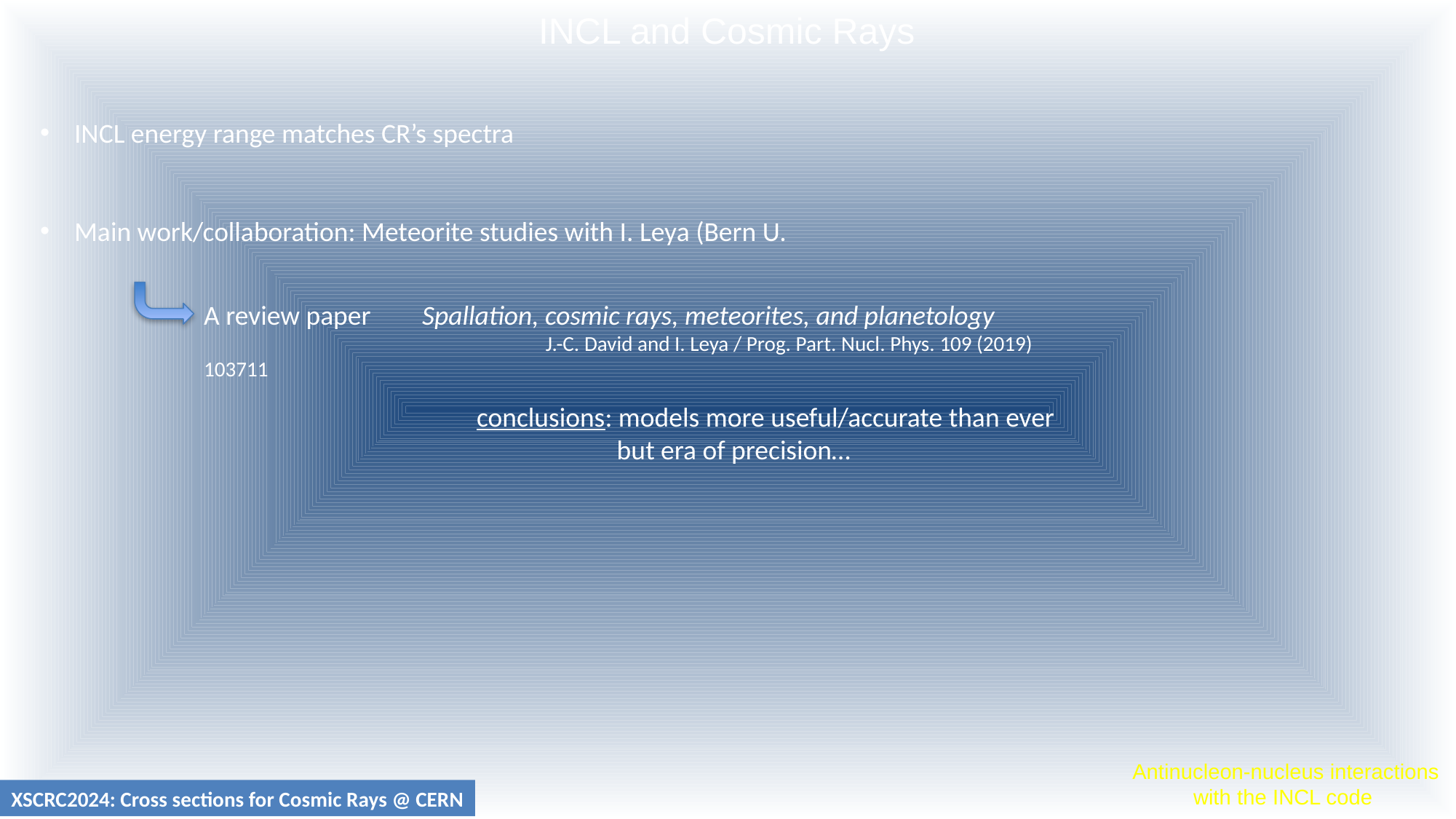

INCL and Cosmic Rays
INCL energy range matches CR’s spectra

Main work/collaboration: Meteorite studies with I. Leya (Bern U.

A review paper	Spallation, cosmic rays, meteorites, and planetology
                            		   J.-C. David and I. Leya / Prog. Part. Nucl. Phys. 109 (2019) 103711

				conclusions: models more useful/accurate than ever
					     but era of precision…

Antinucleon-nucleus interactions
with the INCL code
XSCRC2024: Cross sections for Cosmic Rays @ CERN